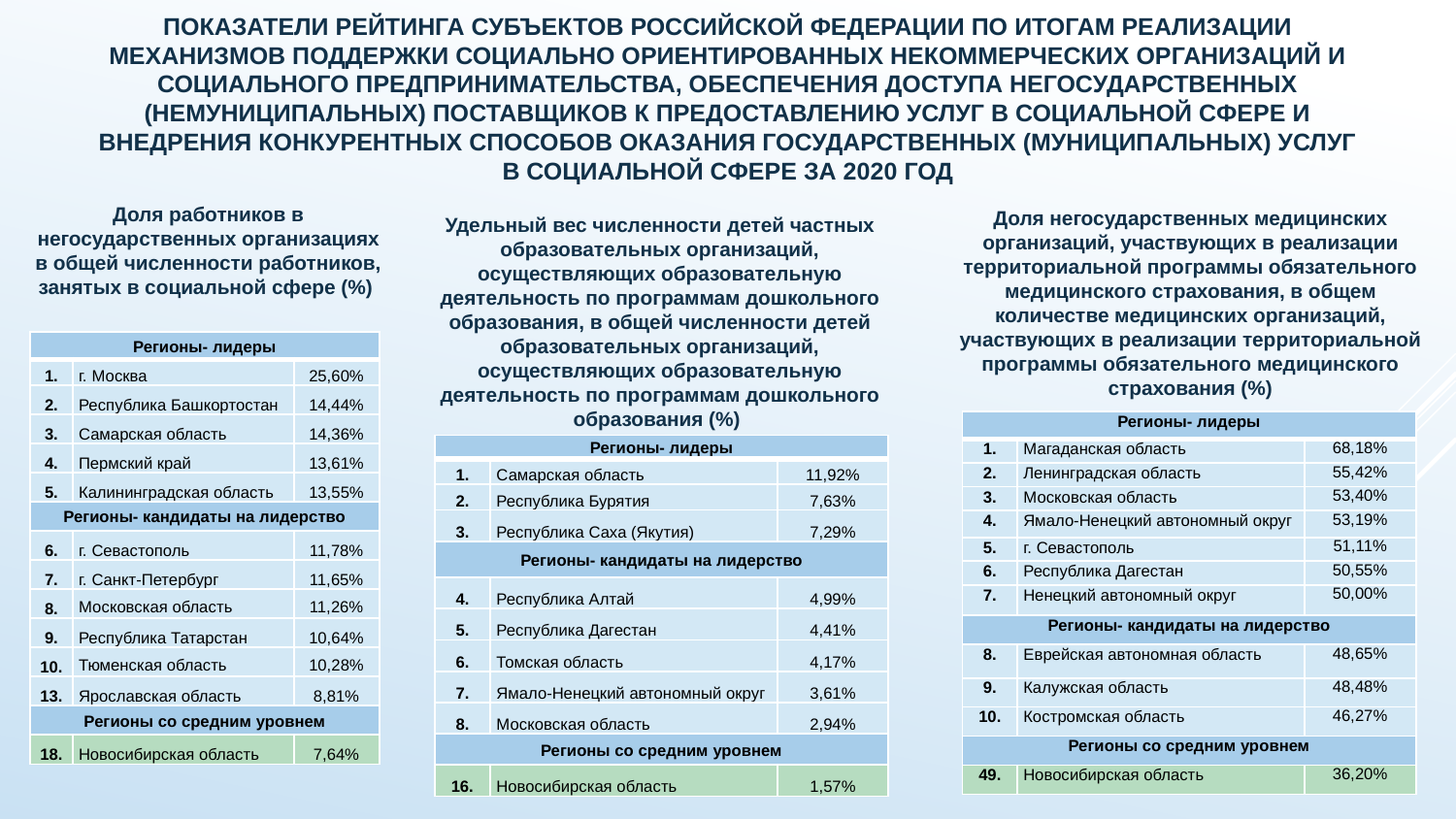

ПОКАЗАТЕЛИ РЕЙТИНГА СУБЪЕКТОВ РОССИЙСКОЙ ФЕДЕРАЦИИ ПО ИТОГАМ РЕАЛИЗАЦИИ МЕХАНИЗМОВ ПОДДЕРЖКИ СОЦИАЛЬНО ОРИЕНТИРОВАННЫХ НЕКОММЕРЧЕСКИХ ОРГАНИЗАЦИЙ И СОЦИАЛЬНОГО ПРЕДПРИНИМАТЕЛЬСТВА, ОБЕСПЕЧЕНИЯ ДОСТУПА НЕГОСУДАРСТВЕННЫХ (НЕМУНИЦИПАЛЬНЫХ) ПОСТАВЩИКОВ К ПРЕДОСТАВЛЕНИЮ УСЛУГ В СОЦИАЛЬНОЙ СФЕРЕ И ВНЕДРЕНИЯ КОНКУРЕНТНЫХ СПОСОБОВ ОКАЗАНИЯ ГОСУДАРСТВЕННЫХ (МУНИЦИПАЛЬНЫХ) УСЛУГ В СОЦИАЛЬНОЙ СФЕРЕ ЗА 2020 ГОД
Доля работников в негосударственных организациях в общей численности работников, занятых в социальной сфере (%)
Доля негосударственных медицинских организаций, участвующих в реализации территориальной программы обязательного медицинского страхования, в общем количестве медицинских организаций, участвующих в реализации территориальной программы обязательного медицинского страхования (%)
Удельный вес численности детей частных образовательных организаций, осуществляющих образовательную деятельность по программам дошкольного образования, в общей численности детей образовательных организаций, осуществляющих образовательную деятельность по программам дошкольного образования (%)
| Регионы- лидеры |  |  |
| --- | --- | --- |
| 1. | г. Москва | 25,60% |
| 2. | Республика Башкортостан | 14,44% |
| 3. | Самарская область | 14,36% |
| 4. | Пермский край | 13,61% |
| 5. | Калининградская область | 13,55% |
| Регионы- кандидаты на лидерство |  |  |
| 6. | г. Севастополь | 11,78% |
| 7. | г. Санкт-Петербург | 11,65% |
| 8. | Московская область | 11,26% |
| 9. | Республика Татарстан | 10,64% |
| 10. | Тюменская область | 10,28% |
| 13. | Ярославская область | 8,81% |
| Регионы со средним уровнем |  |  |
| 18. | Новосибирская область | 7,64% |
| Регионы- лидеры |  |  |
| --- | --- | --- |
| 1. | Магаданская область | 68,18% |
| 2. | Ленинградская область | 55,42% |
| 3. | Московская область | 53,40% |
| 4. | Ямало-Hенецкий автономный округ | 53,19% |
| 5. | г. Севастополь | 51,11% |
| 6. | Республика Дагестан | 50,55% |
| 7. | Ненецкий автономный округ | 50,00% |
| Регионы- кандидаты на лидерство |  |  |
| 8. | Еврейская автономная область | 48,65% |
| 9. | Калужская область | 48,48% |
| 10. | Костромская область | 46,27% |
| Регионы со средним уровнем |  |  |
| 49. | Новосибирская область | 36,20% |
| Регионы- лидеры |  |  |
| --- | --- | --- |
| 1. | Самарская область | 11,92% |
| 2. | Республика Бурятия | 7,63% |
| 3. | Республика Саха (Якутия) | 7,29% |
| Регионы- кандидаты на лидерство |  |  |
| 4. | Республика Алтай | 4,99% |
| 5. | Республика Дагестан | 4,41% |
| 6. | Томская область | 4,17% |
| 7. | Ямало-Hенецкий автономный округ | 3,61% |
| 8. | Московская область | 2,94% |
| Регионы со средним уровнем |  |  |
| 16. | Новосибирская область | 1,57% |